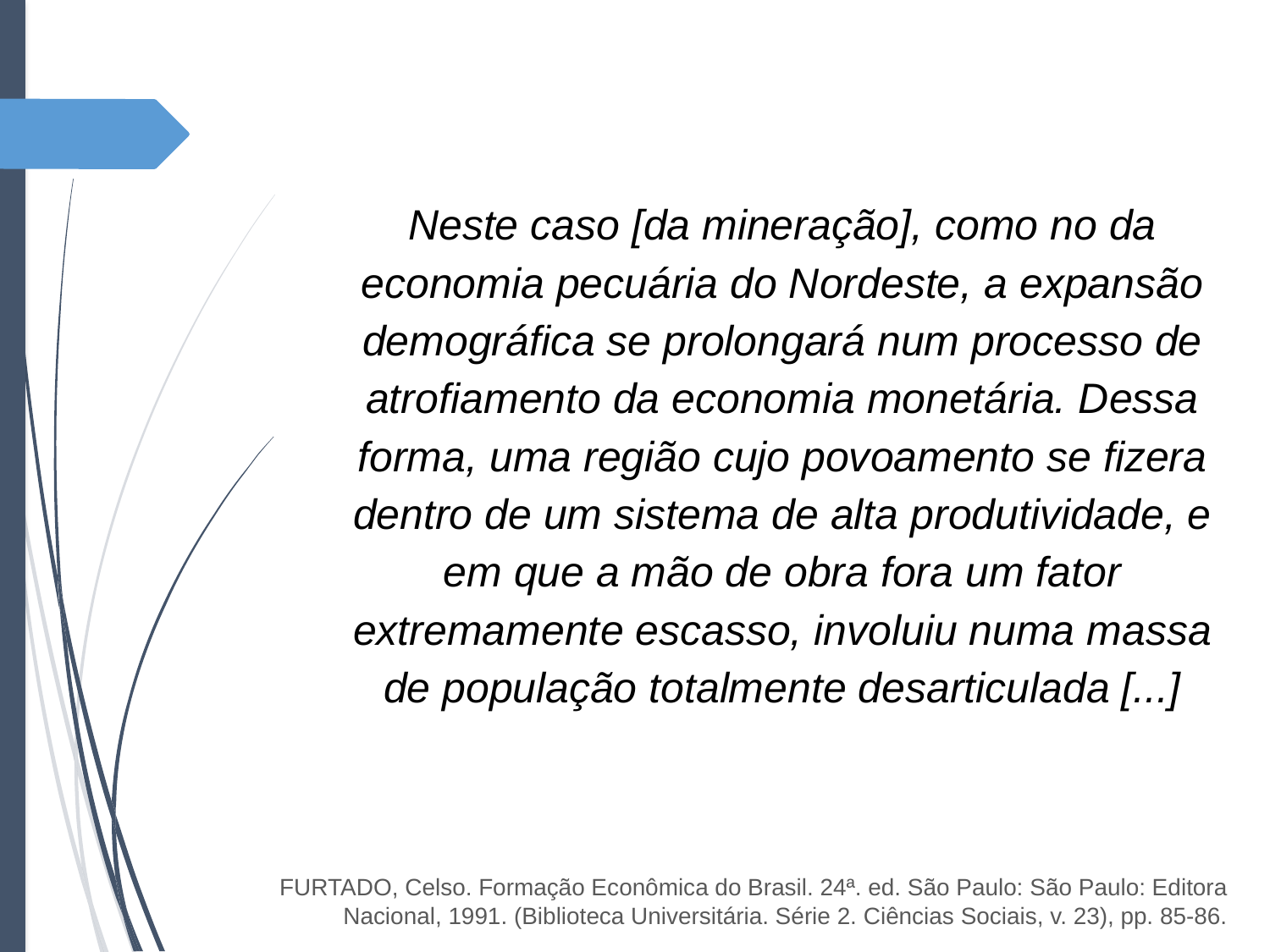

Neste caso [da mineração], como no da economia pecuária do Nordeste, a expansão demográfica se prolongará num processo de atrofiamento da economia monetária. Dessa forma, uma região cujo povoamento se fizera dentro de um sistema de alta produtividade, e em que a mão de obra fora um fator extremamente escasso, involuiu numa massa de população totalmente desarticulada [...]
FURTADO, Celso. Formação Econômica do Brasil. 24ª. ed. São Paulo: São Paulo: Editora Nacional, 1991. (Biblioteca Universitária. Série 2. Ciências Sociais, v. 23), pp. 85-86.